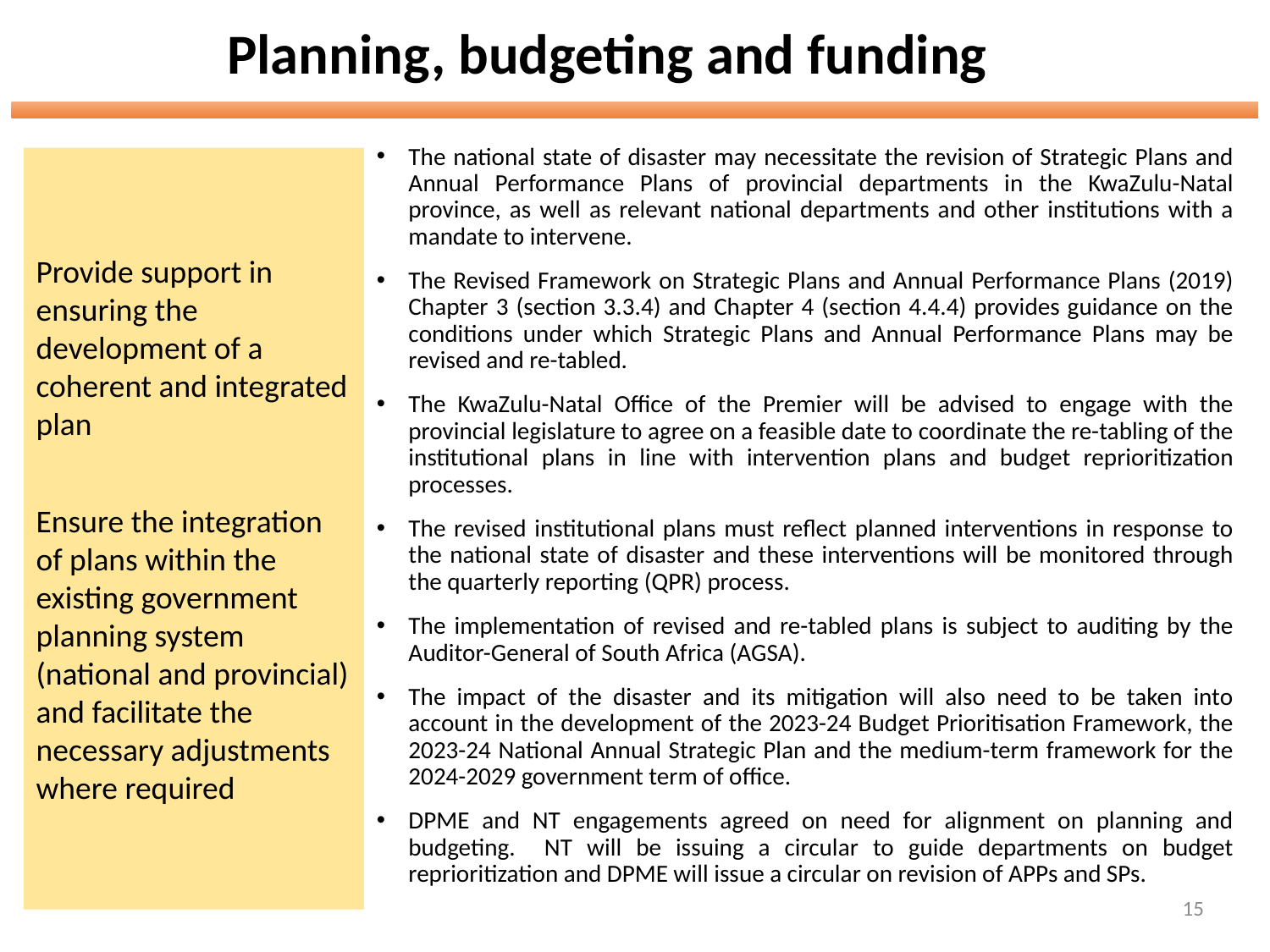

# Planning, budgeting and funding
The national state of disaster may necessitate the revision of Strategic Plans and Annual Performance Plans of provincial departments in the KwaZulu-Natal province, as well as relevant national departments and other institutions with a mandate to intervene.
The Revised Framework on Strategic Plans and Annual Performance Plans (2019) Chapter 3 (section 3.3.4) and Chapter 4 (section 4.4.4) provides guidance on the conditions under which Strategic Plans and Annual Performance Plans may be revised and re-tabled.
The KwaZulu-Natal Office of the Premier will be advised to engage with the provincial legislature to agree on a feasible date to coordinate the re-tabling of the institutional plans in line with intervention plans and budget reprioritization processes.
The revised institutional plans must reflect planned interventions in response to the national state of disaster and these interventions will be monitored through the quarterly reporting (QPR) process.
The implementation of revised and re-tabled plans is subject to auditing by the Auditor-General of South Africa (AGSA).
The impact of the disaster and its mitigation will also need to be taken into account in the development of the 2023-24 Budget Prioritisation Framework, the 2023-24 National Annual Strategic Plan and the medium-term framework for the 2024-2029 government term of office.
DPME and NT engagements agreed on need for alignment on planning and budgeting.  NT will be issuing a circular to guide departments on budget reprioritization and DPME will issue a circular on revision of APPs and SPs.

Provide support in ensuring the development of a coherent and integrated plan

Ensure the integration of plans within the existing government planning system (national and provincial) and facilitate the necessary adjustments where required

15